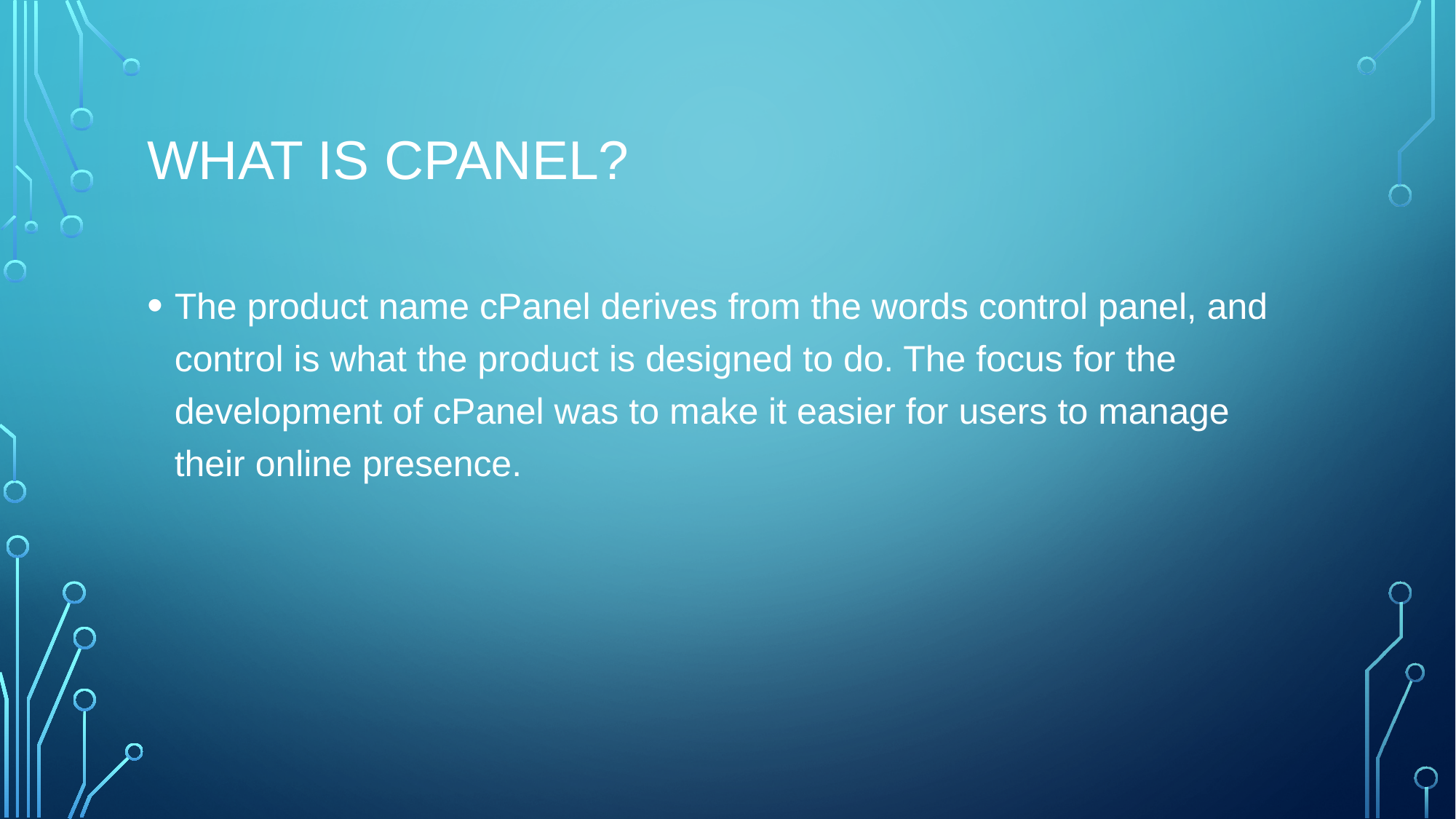

# What is cPanel?
The product name cPanel derives from the words control panel, and control is what the product is designed to do. The focus for the development of cPanel was to make it easier for users to manage their online presence.